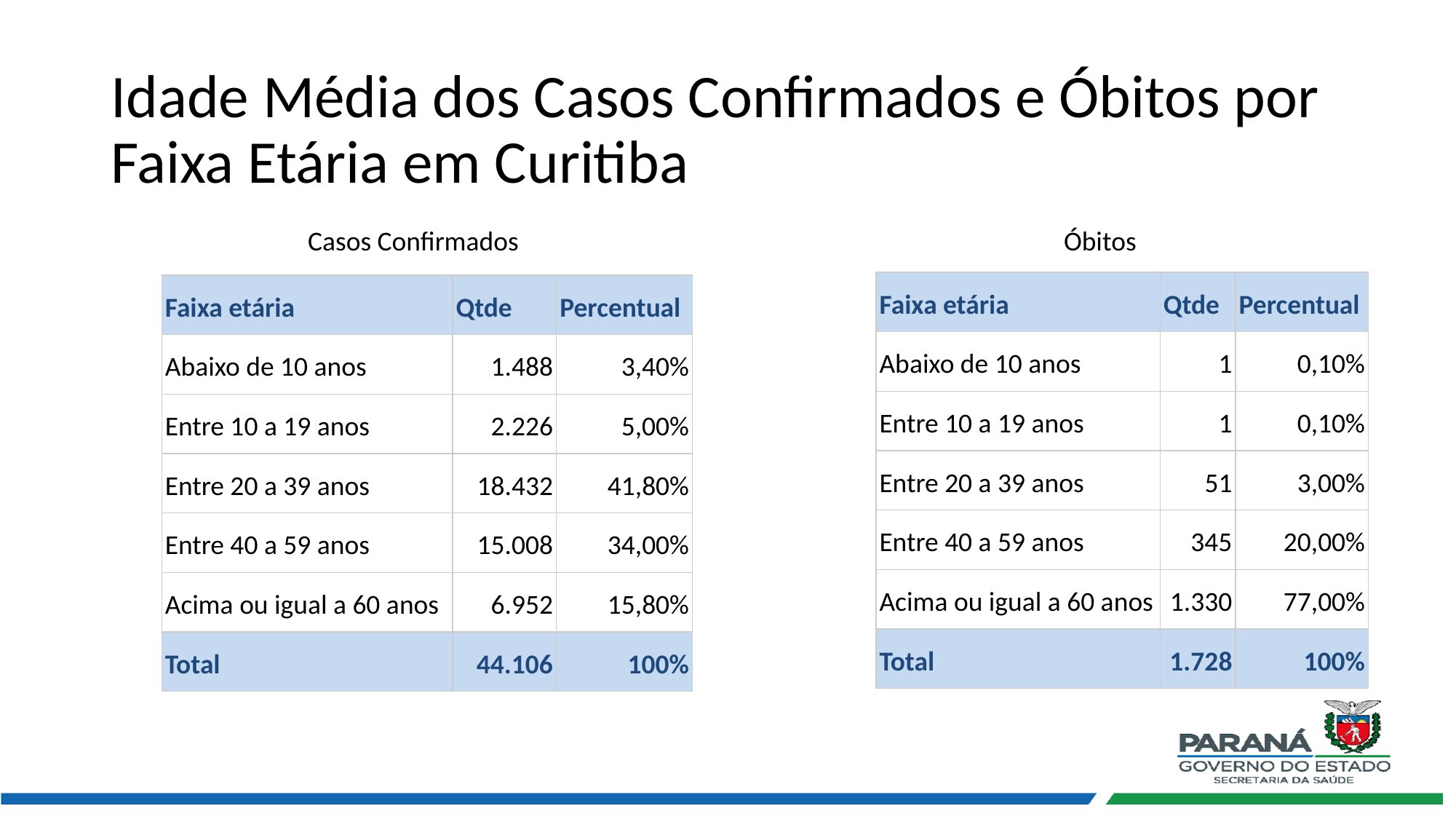

Idade Média dos Casos Confirmados e Óbitos por Faixa Etária em Curitiba
Casos Confirmados
Óbitos
| Faixa etária | Qtde | Percentual |
| --- | --- | --- |
| Abaixo de 10 anos | 1 | 0,10% |
| Entre 10 a 19 anos | 1 | 0,10% |
| Entre 20 a 39 anos | 51 | 3,00% |
| Entre 40 a 59 anos | 345 | 20,00% |
| Acima ou igual a 60 anos | 1.330 | 77,00% |
| Total | 1.728 | 100% |
| Faixa etária | Qtde | Percentual |
| --- | --- | --- |
| Abaixo de 10 anos | 1.488 | 3,40% |
| Entre 10 a 19 anos | 2.226 | 5,00% |
| Entre 20 a 39 anos | 18.432 | 41,80% |
| Entre 40 a 59 anos | 15.008 | 34,00% |
| Acima ou igual a 60 anos | 6.952 | 15,80% |
| Total | 44.106 | 100% |